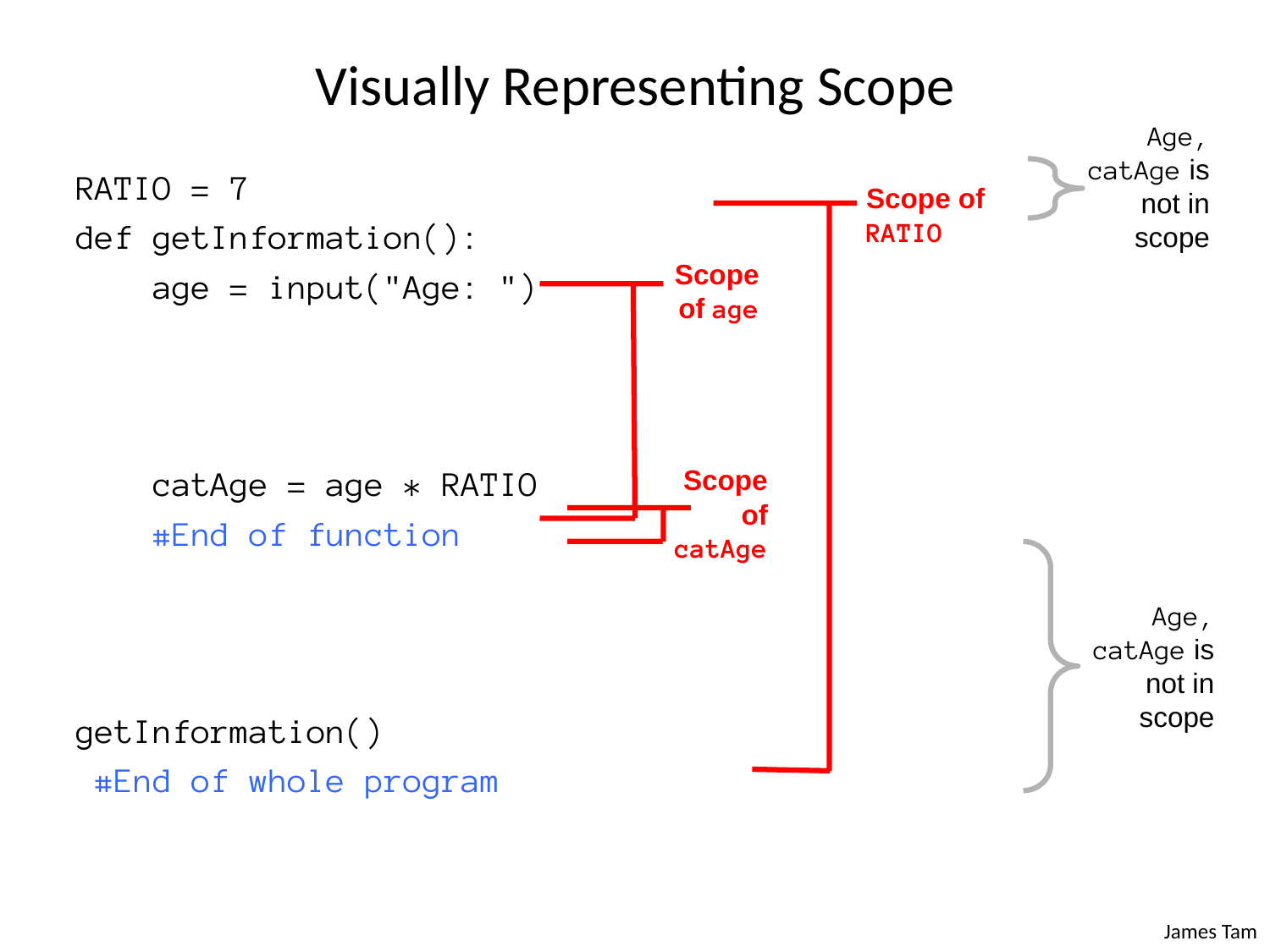

# Visually Representing Scope
Age, catAge is not in scope

RATIO = 7
def getInformation():
    age = input("Age: ")

    catAge = age * RATIO
    #End of function

getInformation()
 #End of whole program

Scope of RATIO

Scope of age

Scope of catAge

Age, catAge is not in scope